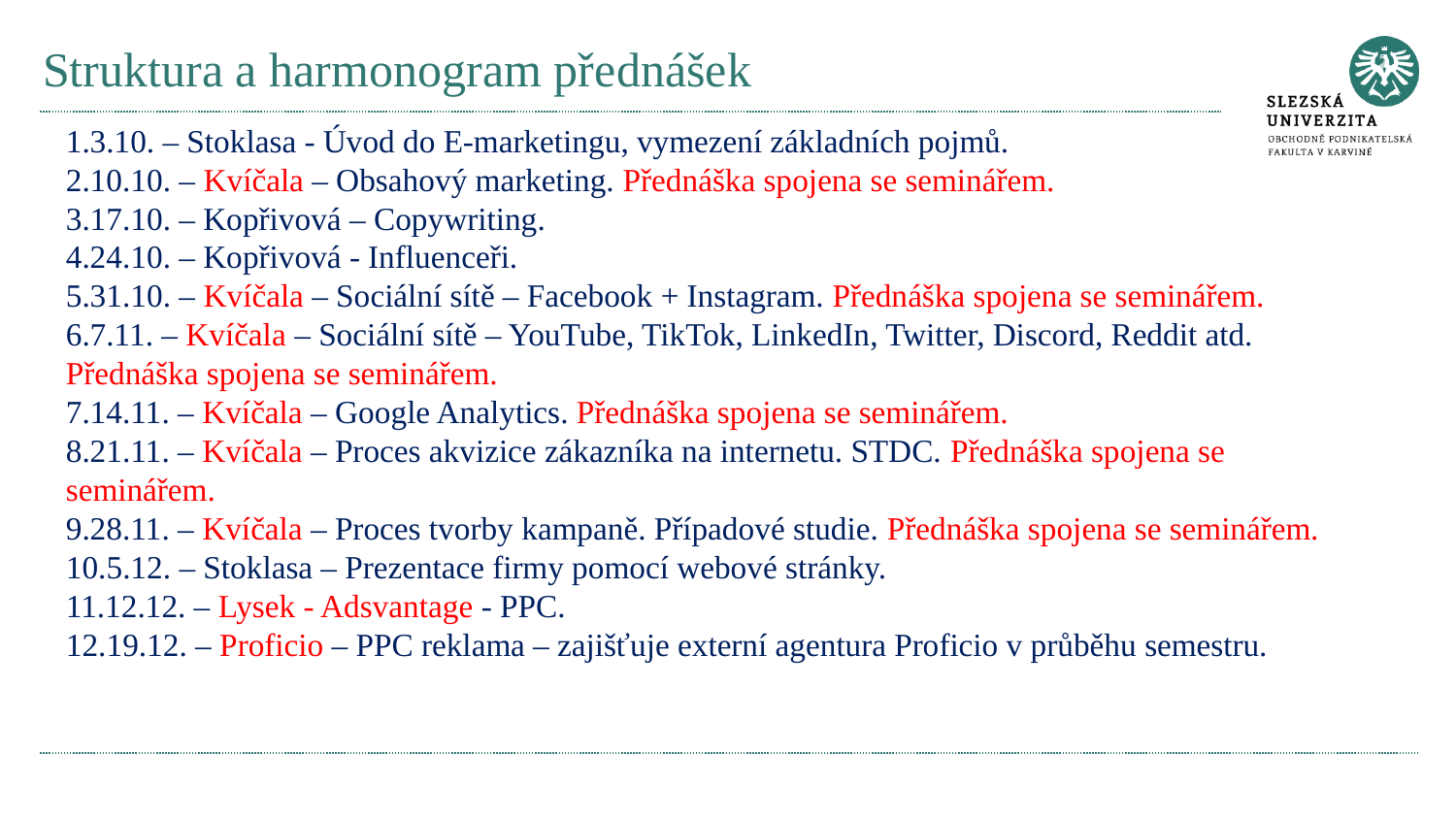

# Struktura a harmonogram přednášek
3.10. – Stoklasa - Úvod do E-marketingu, vymezení základních pojmů.
10.10. – Kvíčala – Obsahový marketing. Přednáška spojena se seminářem.
17.10. – Kopřivová – Copywriting.
24.10. – Kopřivová - Influenceři.
31.10. – Kvíčala – Sociální sítě – Facebook + Instagram. Přednáška spojena se seminářem.
7.11. – Kvíčala – Sociální sítě – YouTube, TikTok, LinkedIn, Twitter, Discord, Reddit atd. Přednáška spojena se seminářem.
14.11. – Kvíčala – Google Analytics. Přednáška spojena se seminářem.
21.11. – Kvíčala – Proces akvizice zákazníka na internetu. STDC. Přednáška spojena se seminářem.
28.11. – Kvíčala – Proces tvorby kampaně. Případové studie. Přednáška spojena se seminářem.
5.12. – Stoklasa – Prezentace firmy pomocí webové stránky.
12.12. – Lysek - Adsvantage - PPC.
19.12. – Proficio – PPC reklama – zajišťuje externí agentura Proficio v průběhu semestru.